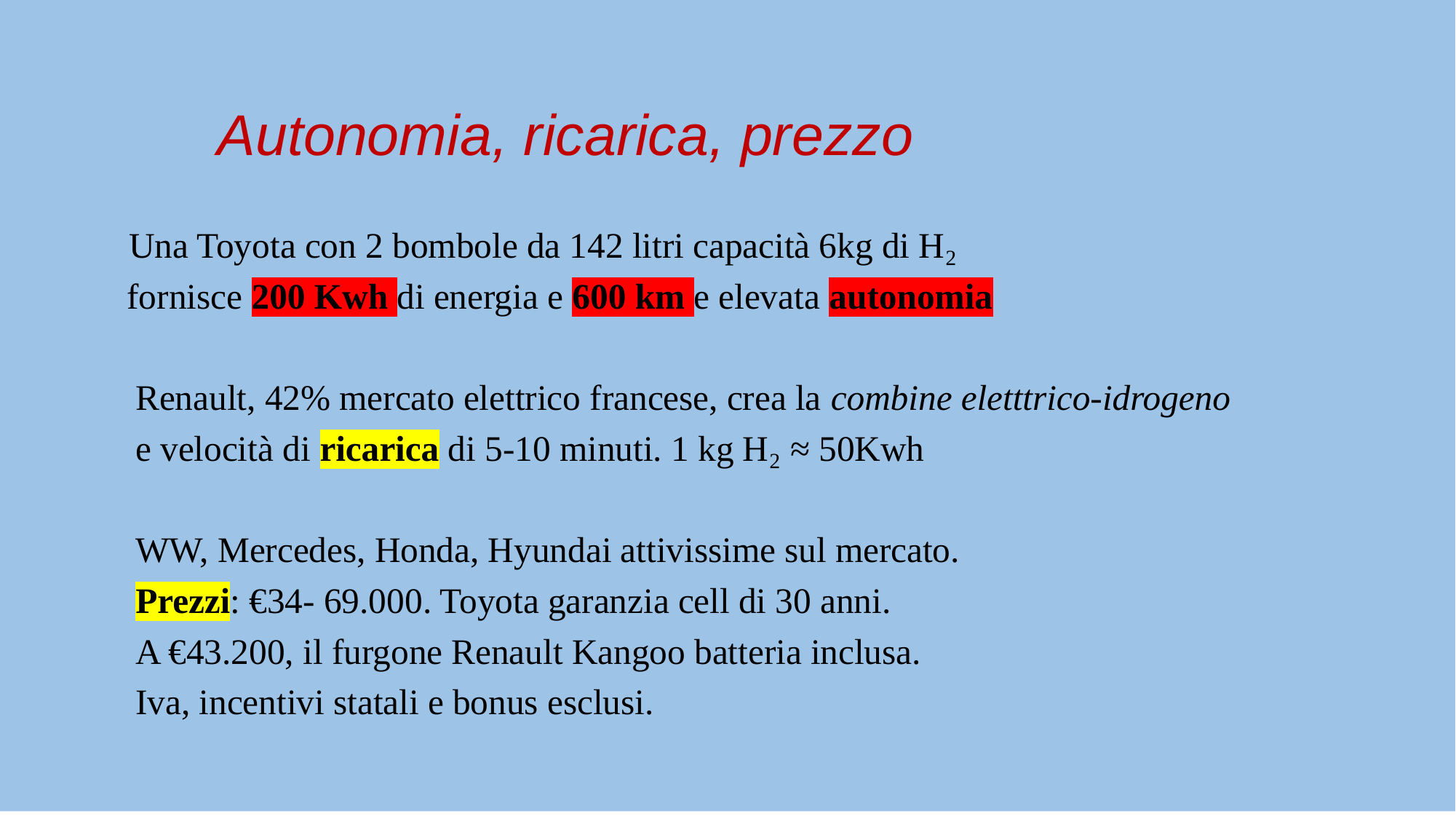

Autonomia, ricarica, prezzo

                  Una Toyota con 2 bombole da 142 litri capacità 6kg di H₂
             fornisce 200 Kwh di energia e 600 km e elevata autonomia

              Renault, 42% mercato elettrico francese, crea la combine eletttrico-idrogeno
              e velocità di ricarica di 5-10 minuti. 1 kg H₂ ≈ 50Kwh

              WW, Mercedes, Honda, Hyundai attivissime sul mercato.
              Prezzi: €34- 69.000. Toyota garanzia cell di 30 anni.
              A €43.200, il furgone Renault Kangoo batteria inclusa.
              Iva, incentivi statali e bonus esclusi.

#